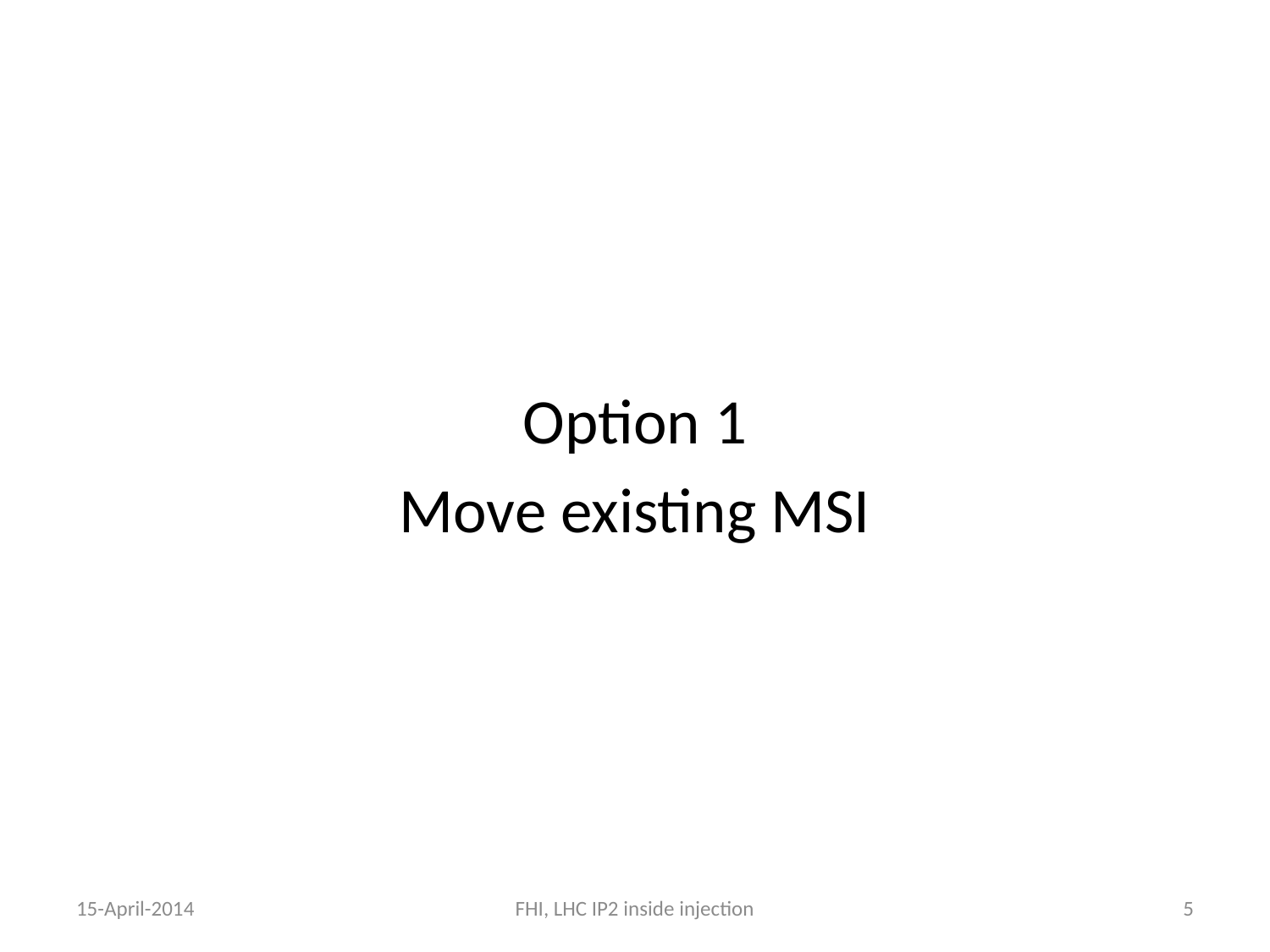

Option 1
Move existing MSI
15-April-2014
FHI, LHC IP2 inside injection
5